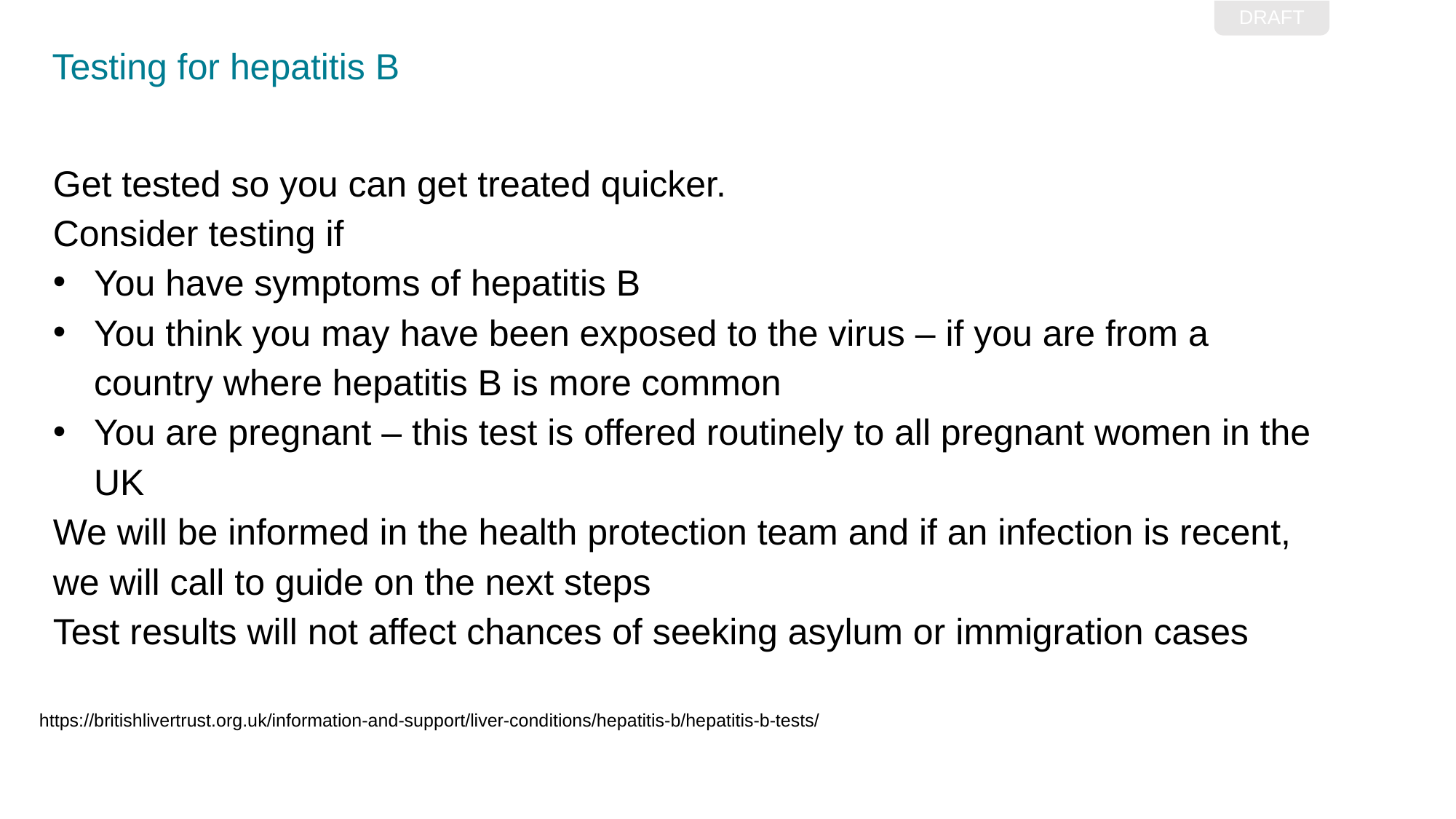

# Testing for hepatitis B
Get tested so you can get treated quicker.
Consider testing if
You have symptoms of hepatitis B
You think you may have been exposed to the virus – if you are from a country where hepatitis B is more common
You are pregnant – this test is offered routinely to all pregnant women in the UK
We will be informed in the health protection team and if an infection is recent, we will call to guide on the next steps
Test results will not affect chances of seeking asylum or immigration cases
https://britishlivertrust.org.uk/information-and-support/liver-conditions/hepatitis-b/hepatitis-b-tests/